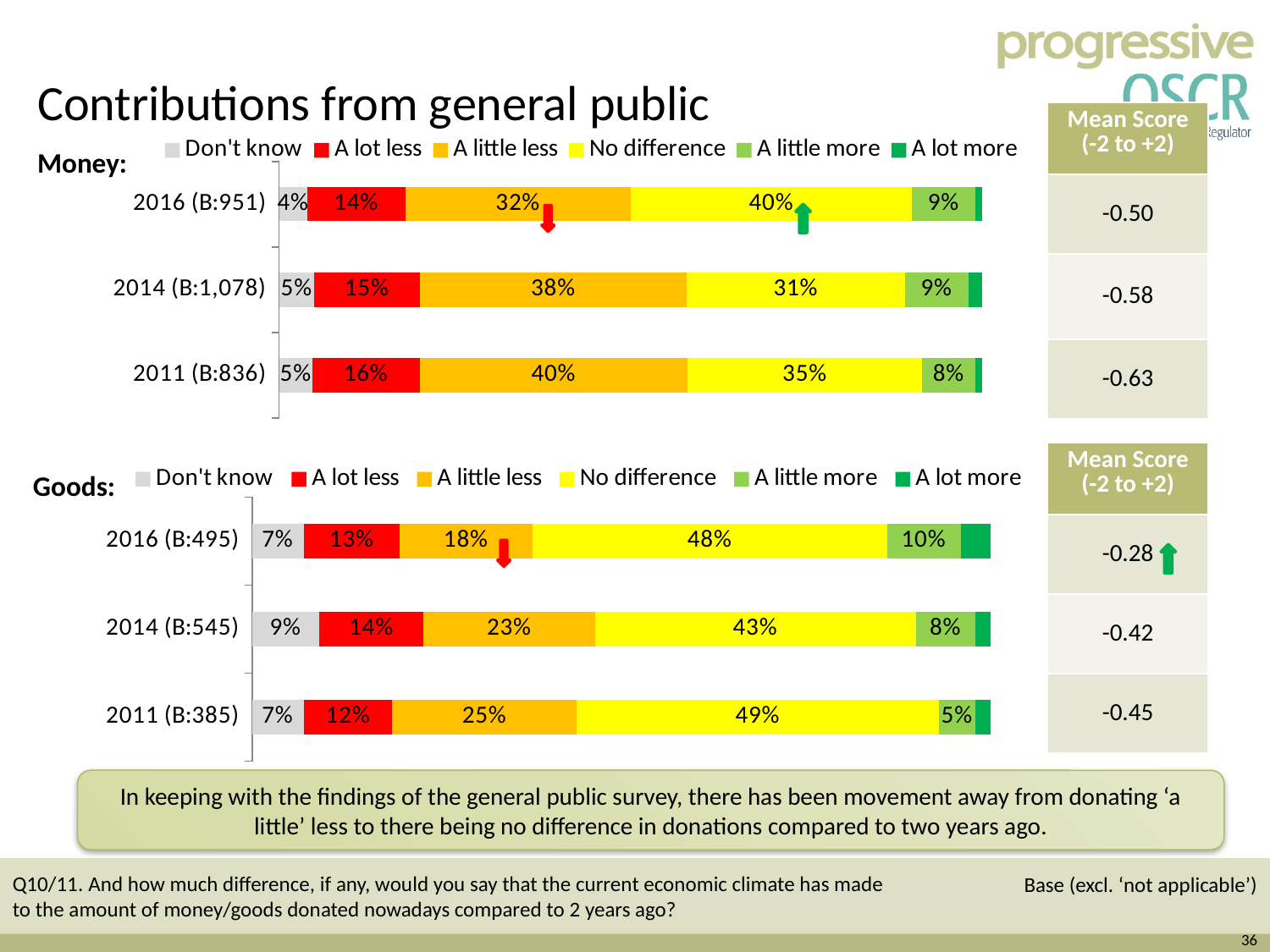

Contributions from general public
| Mean Score (-2 to +2) |
| --- |
| -0.50 |
| -0.58 |
| -0.63 |

### Chart

| Category | Don't know | A lot less | A little less | No difference | A little more | A lot more |
|---|---|---|---|---|---|---|
| 2011 (B:836) | 0.05 | 0.16 | 0.4 | 0.3500000000000003 | 0.08000000000000004 | 0.010000000000000005 |
| 2014 (B:1,078) | 0.05 | 0.15000000000000024 | 0.38000000000000084 | 0.3100000000000007 | 0.09000000000000002 | 0.02000000000000001 |
| 2016 (B:951) | 0.04000000000000002 | 0.14 | 0.32000000000000084 | 0.4 | 0.09000000000000002 | 0.010000000000000005 |
Money:

| Mean Score (-2 to +2) |
| --- |
| -0.28 |
| -0.42 |
| -0.45 |

### Chart

| Category | Don't know | A lot less | A little less | No difference | A little more | A lot more |
|---|---|---|---|---|---|---|
| 2011 (B:385) | 0.07000000000000002 | 0.12000000000000002 | 0.25 | 0.4900000000000003 | 0.05 | 0.02000000000000001 |
| 2014 (B:545) | 0.09000000000000002 | 0.14 | 0.23 | 0.4300000000000004 | 0.08000000000000004 | 0.02000000000000001 |
| 2016 (B:495) | 0.07000000000000002 | 0.13 | 0.18000000000000024 | 0.4800000000000003 | 0.1 | 0.04000000000000002 |
Goods:

In keeping with the findings of the general public survey, there has been movement away from donating ‘a little’ less to there being no difference in donations compared to two years ago.
Q10/11. And how much difference, if any, would you say that the current economic climate has made to the amount of money/goods donated nowadays compared to 2 years ago?
Base (excl. ‘not applicable’)
36